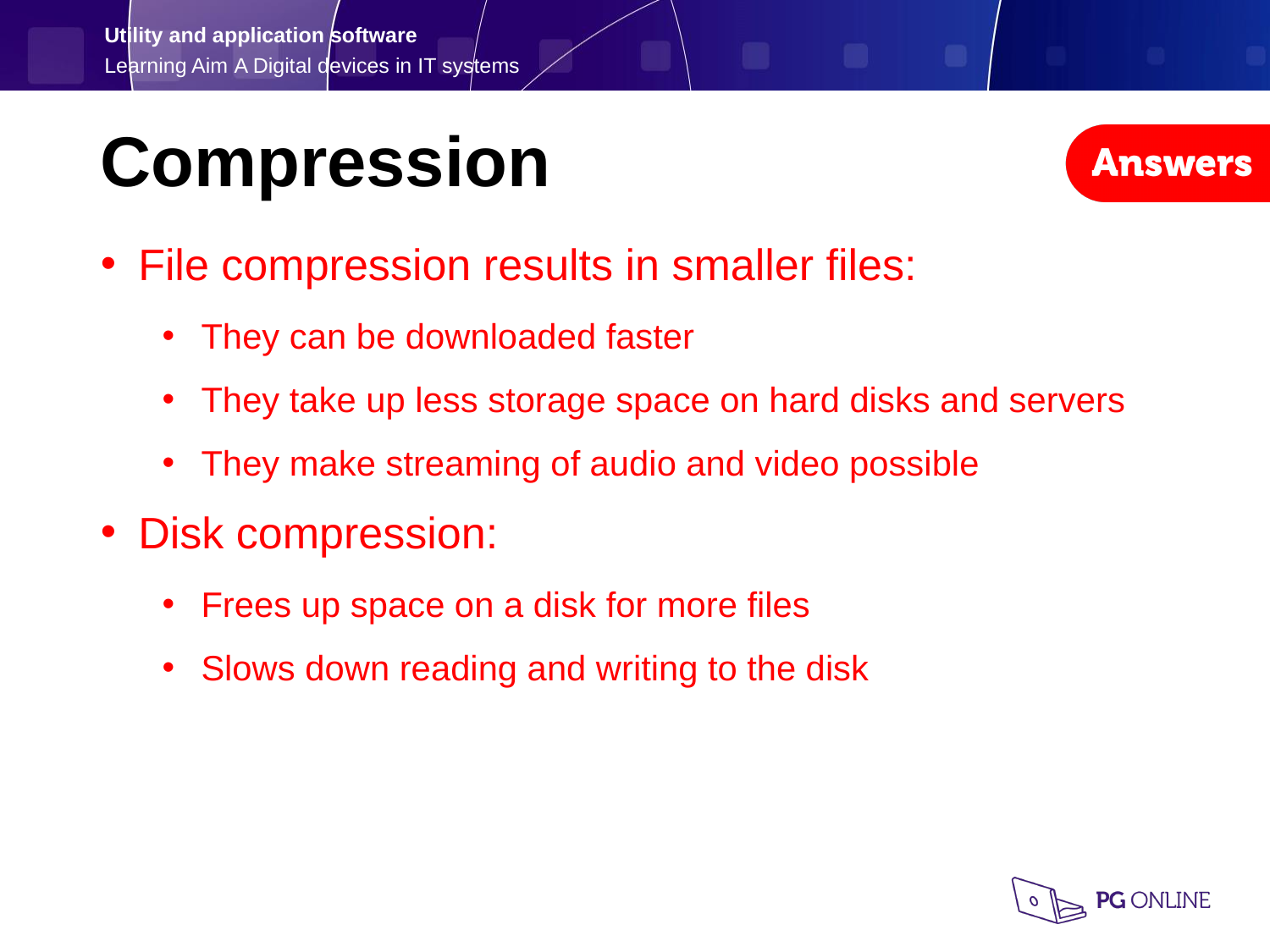

Compression
File compression results in smaller files:
They can be downloaded faster
They take up less storage space on hard disks and servers
They make streaming of audio and video possible
Disk compression:
Frees up space on a disk for more files
Slows down reading and writing to the disk